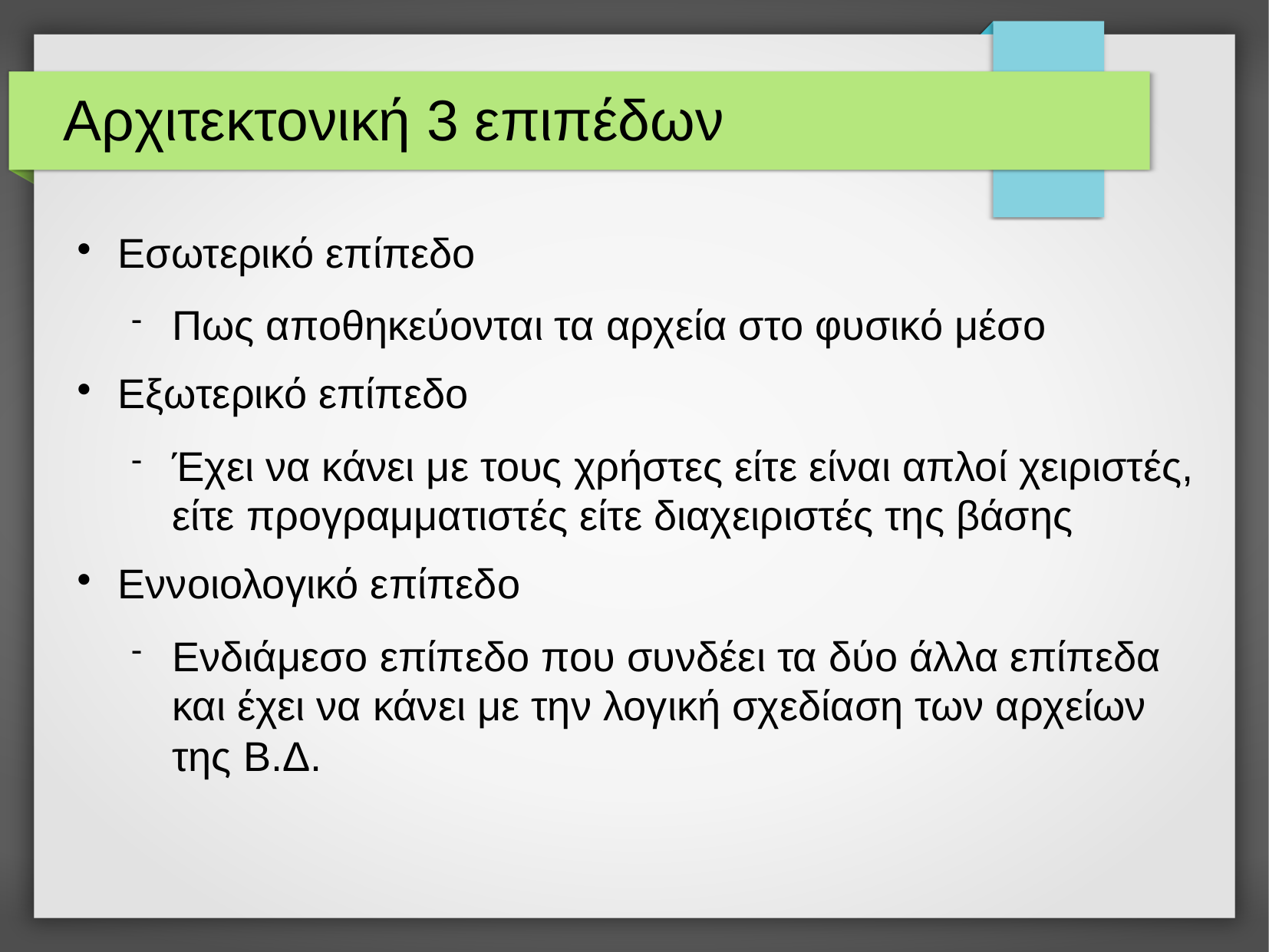

# Αρχιτεκτονική 3 επιπέδων
Εσωτερικό επίπεδο
Πως αποθηκεύονται τα αρχεία στο φυσικό μέσο
Εξωτερικό επίπεδο
Έχει να κάνει με τους χρήστες είτε είναι απλοί χειριστές, είτε προγραμματιστές είτε διαχειριστές της βάσης
Εννοιολογικό επίπεδο
Ενδιάμεσο επίπεδο που συνδέει τα δύο άλλα επίπεδα και έχει να κάνει με την λογική σχεδίαση των αρχείων της Β.Δ.